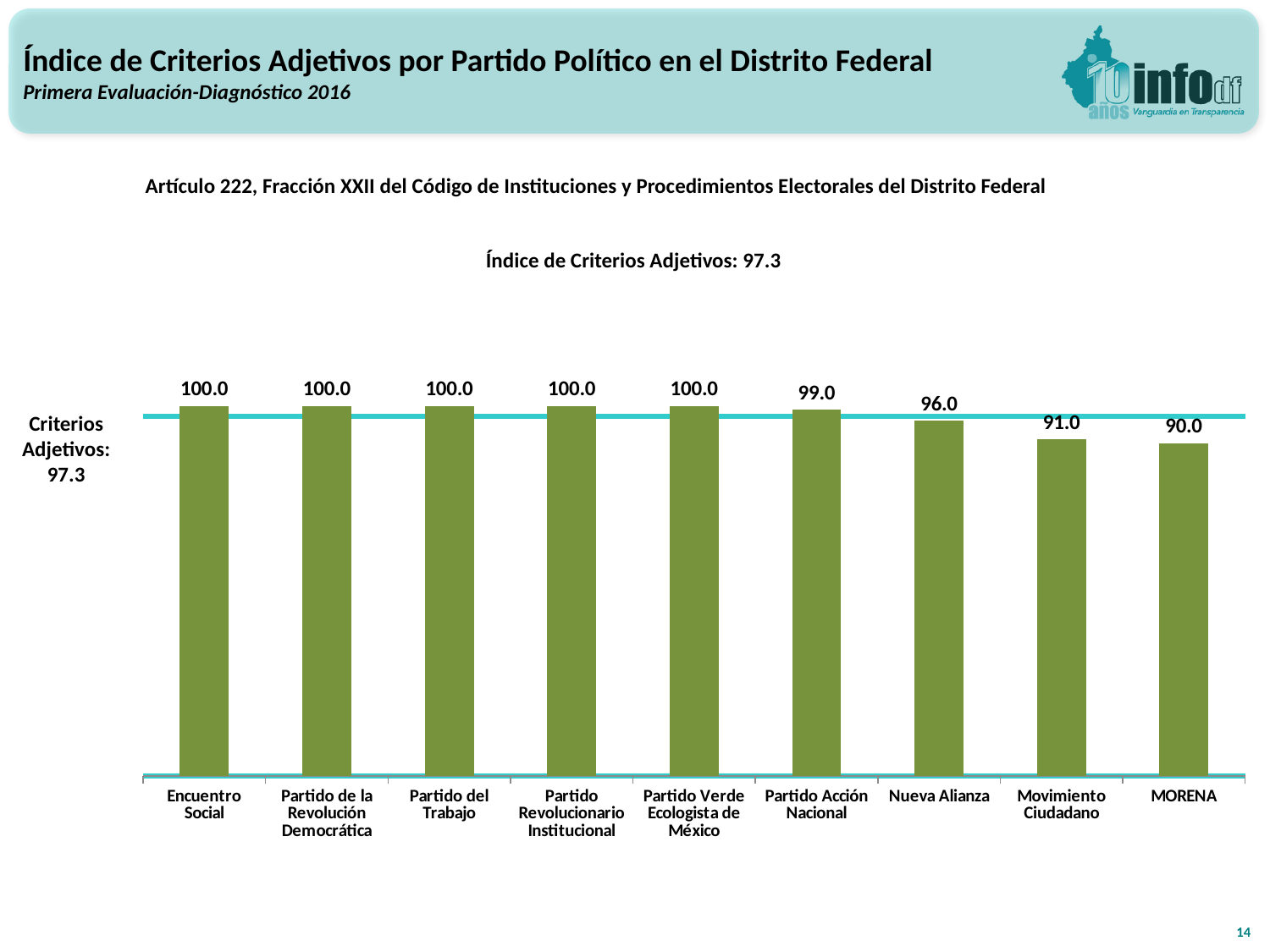

Índice de Criterios Adjetivos por Partido Político en el Distrito Federal
Primera Evaluación-Diagnóstico 2016
Artículo 222, Fracción XXII del Código de Instituciones y Procedimientos Electorales del Distrito Federal
Índice de Criterios Adjetivos: 97.3

### Chart

| Category | ICA |
|---|---|
| Encuentro Social | 100.0 |
| Partido de la Revolución Democrática | 100.0 |
| Partido del Trabajo | 100.0 |
| Partido Revolucionario Institucional | 100.0 |
| Partido Verde Ecologista de México | 100.0 |
| Partido Acción Nacional | 99.0 |
| Nueva Alianza | 96.0 |
| Movimiento Ciudadano | 91.0 |
| MORENA | 90.0 |
Criterios
Adjetivos: 97.3
14